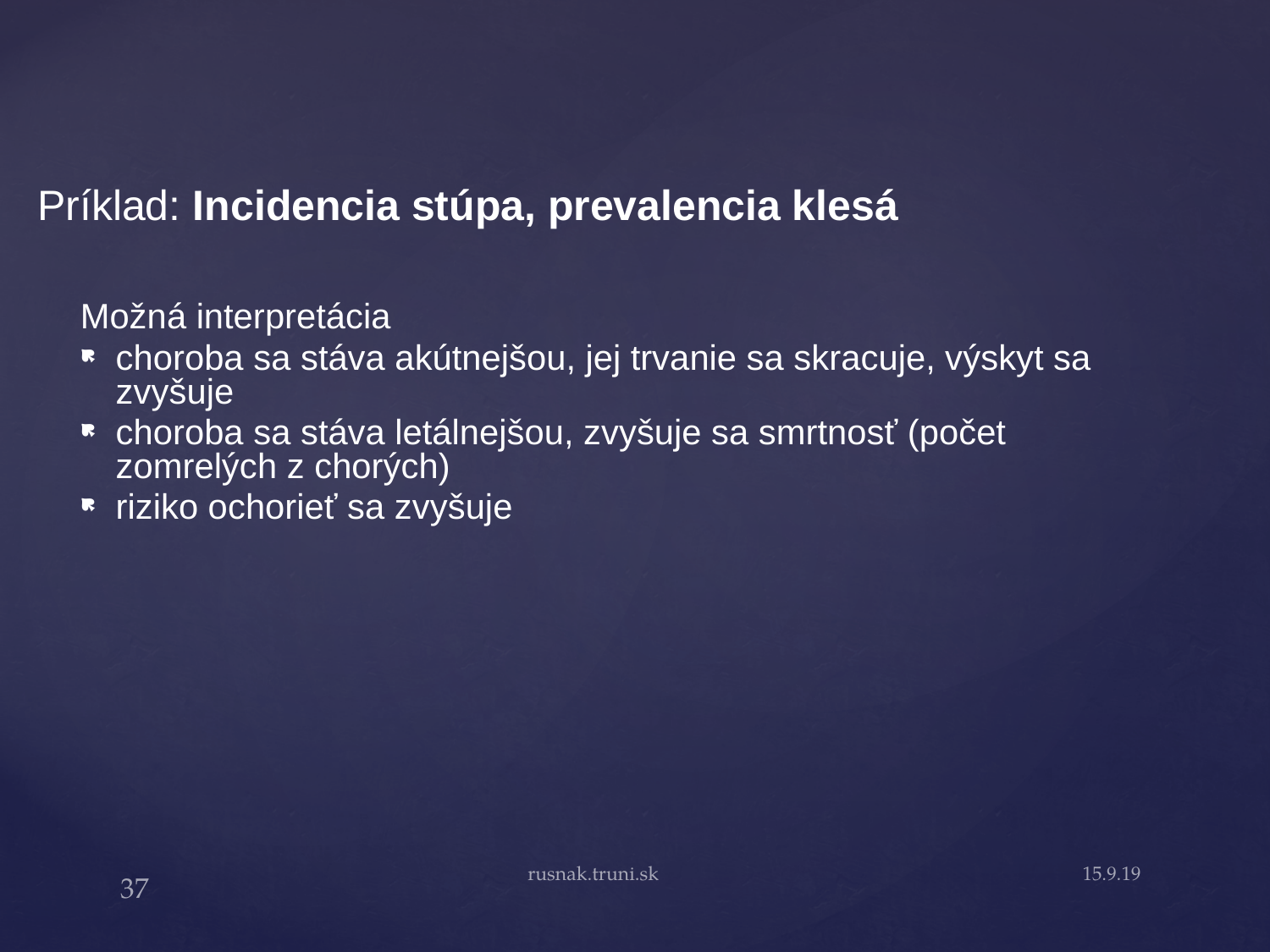

# Príklad: Incidencia stúpa, prevalencia klesá
Možná interpretácia
choroba sa stáva akútnejšou, jej trvanie sa skracuje, výskyt sa zvyšuje
choroba sa stáva letálnejšou, zvyšuje sa smrtnosť (počet zomrelých z chorých)
riziko ochorieť sa zvyšuje
rusnak.truni.sk
15.9.19
37